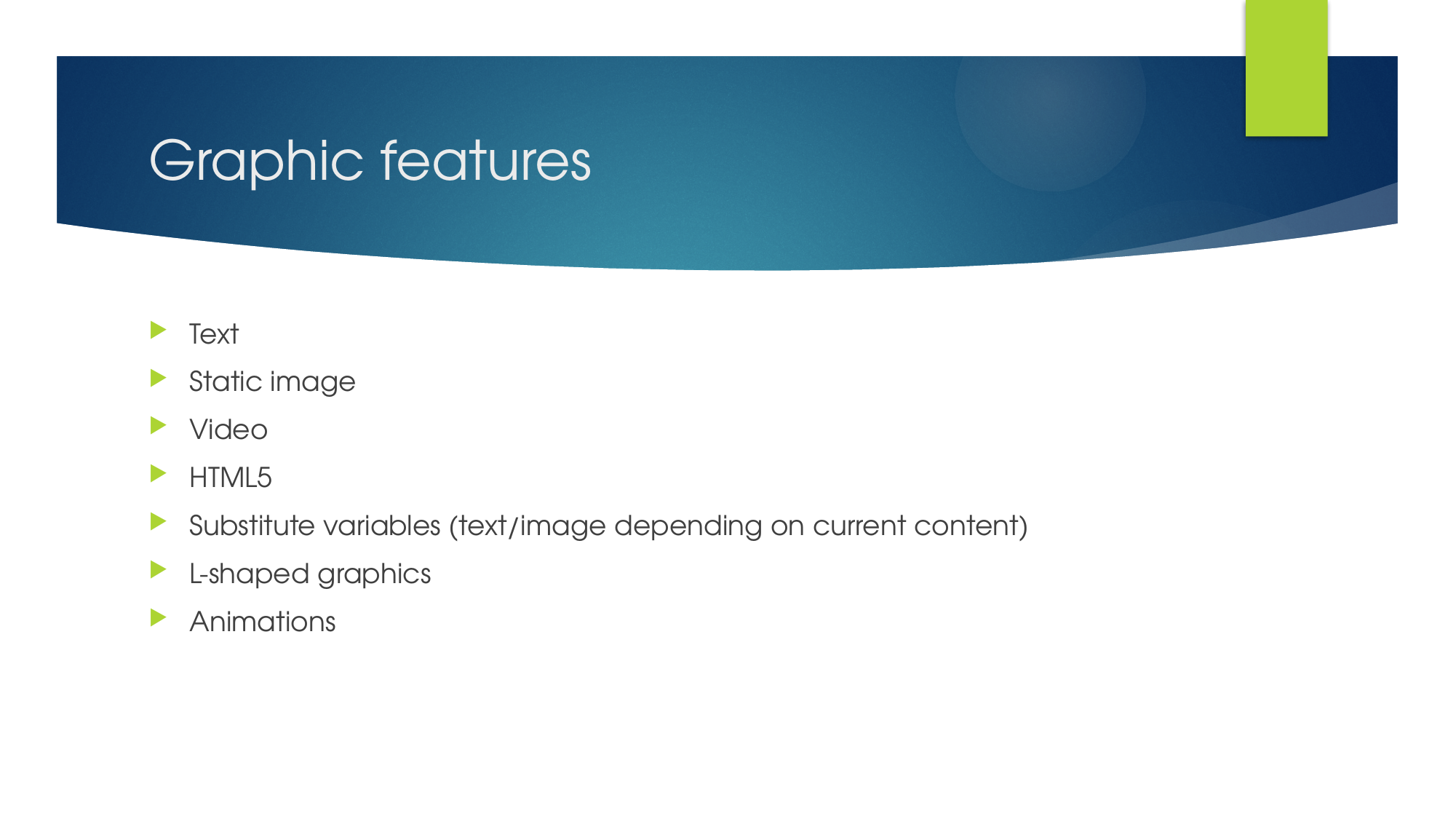

# Graphic features
Text
Static image
Video
HTML5
Substitute variables (text/image depending on current content)
L-shaped graphics
Animations